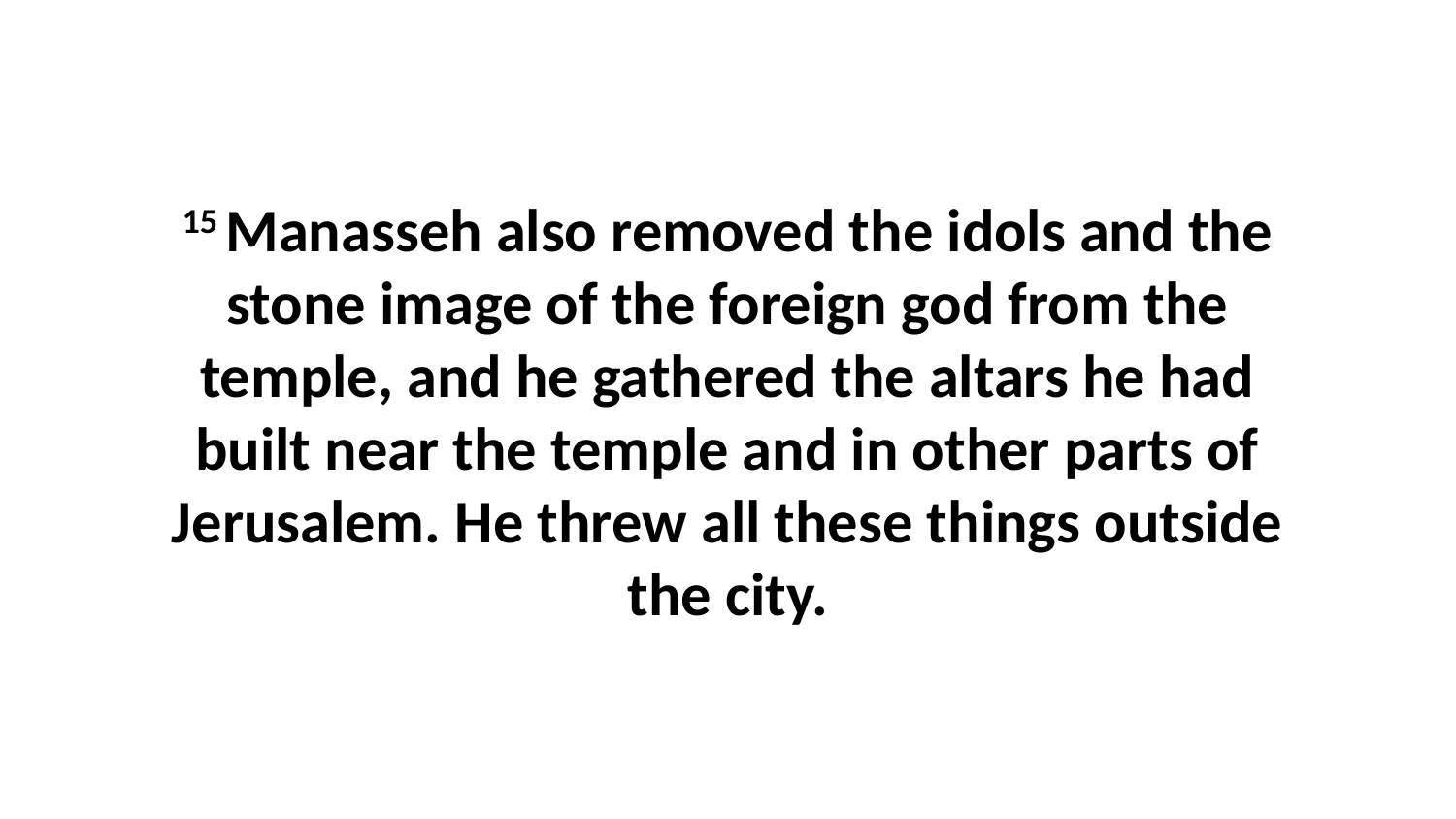

15 Manasseh also removed the idols and the stone image of the foreign god from the temple, and he gathered the altars he had built near the temple and in other parts of Jerusalem. He threw all these things outside the city.